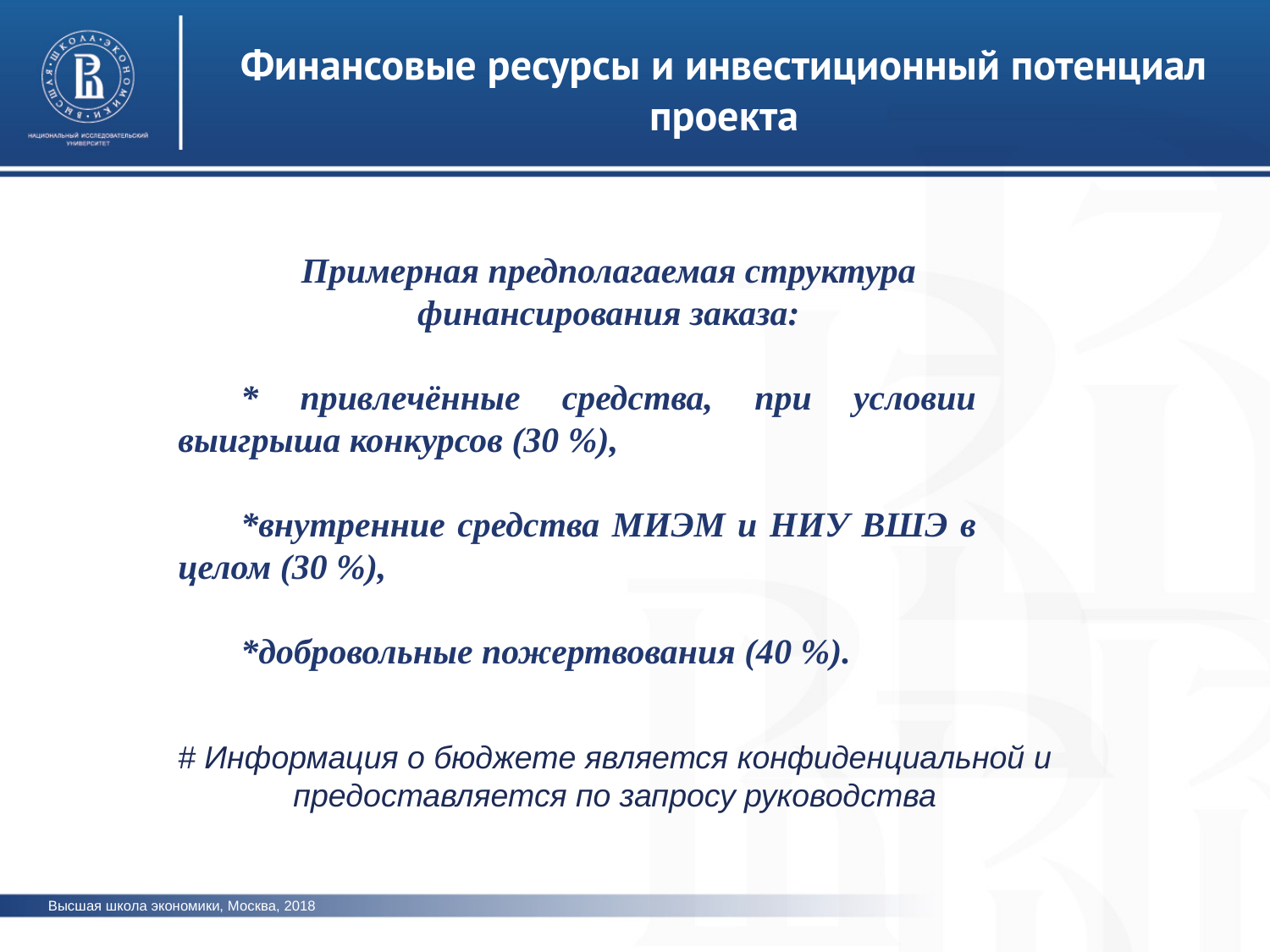

Финансовые ресурсы и инвестиционный потенциал проекта

Примерная предполагаемая структура
 финансирования заказа:

* привлечённые средства, при условии выигрыша конкурсов (30 %),

*внутренние средства МИЭМ и НИУ ВШЭ в целом (30 %),

*добровольные пожертвования (40 %).
# Информация о бюджете является конфиденциальной и предоставляется по запросу руководства
Высшая школа экономики, Москва, 2018